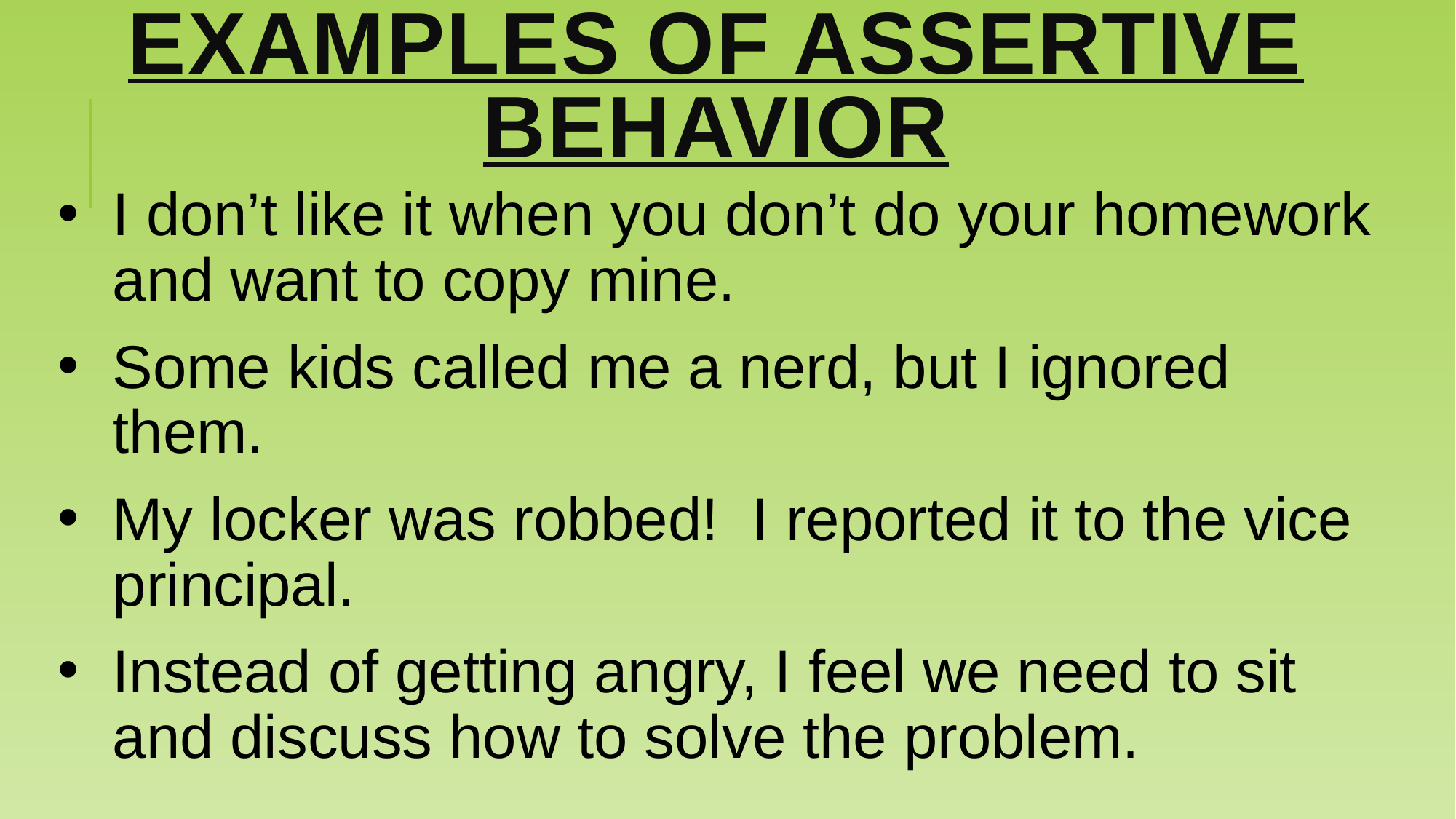

# Examples of Assertive Behavior
I don’t like it when you don’t do your homework and want to copy mine.
Some kids called me a nerd, but I ignored them.
My locker was robbed!  I reported it to the vice principal.
Instead of getting angry, I feel we need to sit and discuss how to solve the problem.